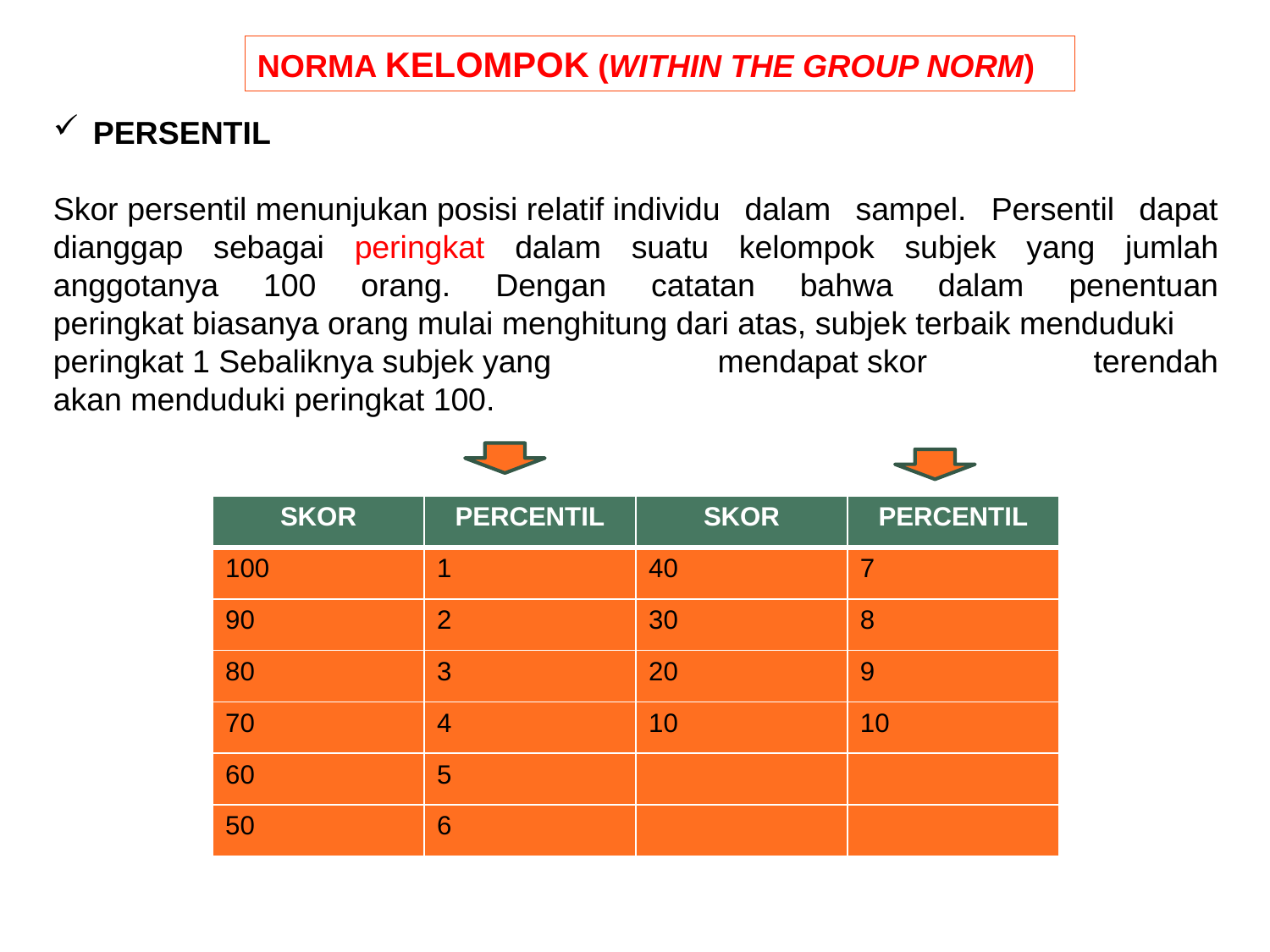

NORMA KELOMPOK (WITHIN THE GROUP NORM)
PERSENTIL

Skor persentil menunjukan posisi relatif individu dalam sampel. Persentil dapat dianggap sebagai peringkat dalam suatu kelompok subjek yang jumlah anggotanya 100 orang. Dengan catatan bahwa dalam penentuan peringkat biasanya orang mulai menghitung dari atas, subjek terbaik menduduki
peringkat 1 Sebaliknya subjek yang mendapat skor terendah akan menduduki peringkat 100.

| SKOR | PERCENTIL | SKOR | PERCENTIL |
| --- | --- | --- | --- |
| 100 | 1 | 40 | 7 |
| 90 | 2 | 30 | 8 |
| 80 | 3 | 20 | 9 |
| 70 | 4 | 10 | 10 |
| 60 | 5 |  |  |
| 50 | 6 |  |  |